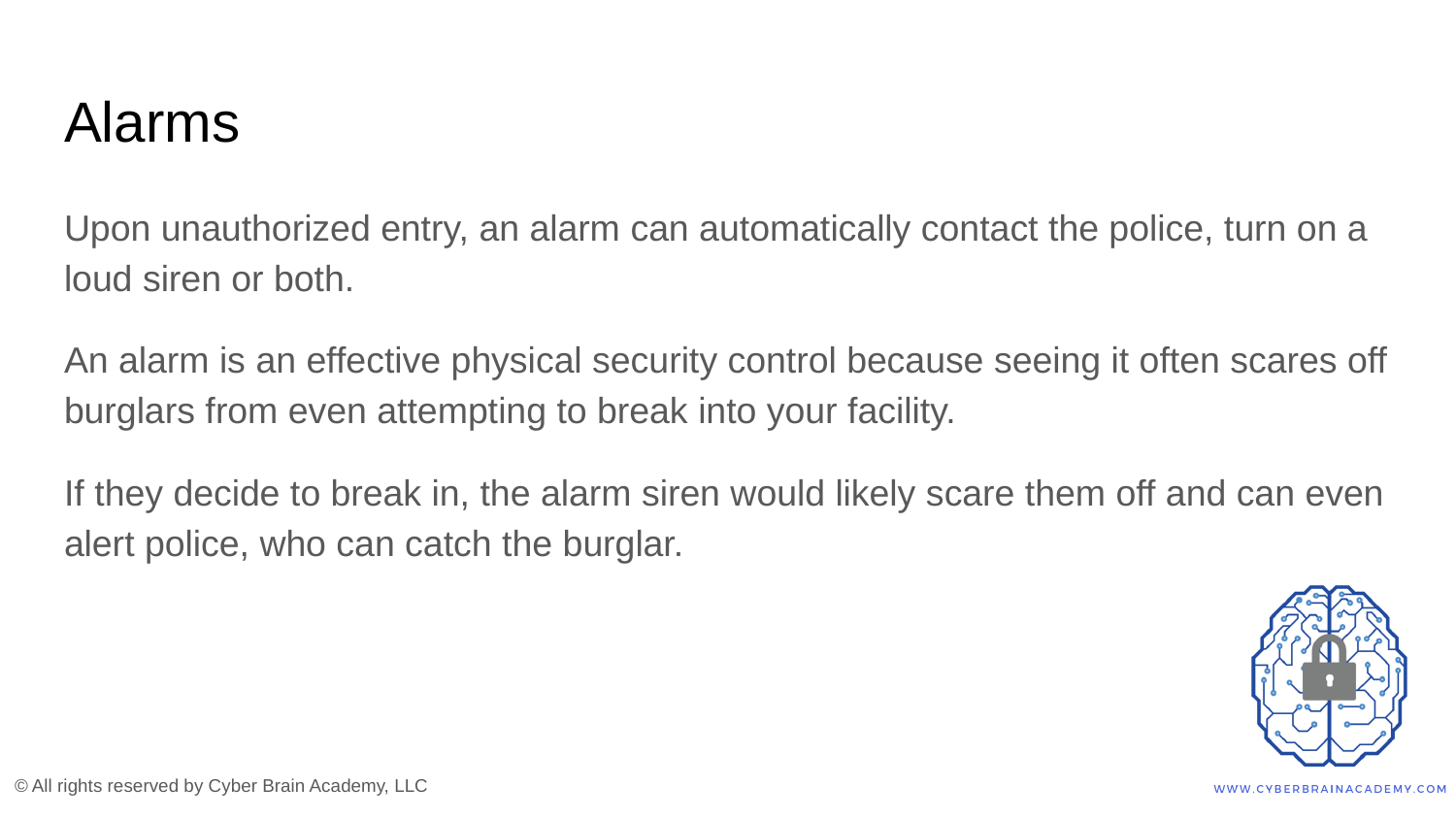

# Alarms

Upon unauthorized entry, an alarm can automatically contact the police, turn on a loud siren or both.
An alarm is an effective physical security control because seeing it often scares off burglars from even attempting to break into your facility.
If they decide to break in, the alarm siren would likely scare them off and can even alert police, who can catch the burglar.